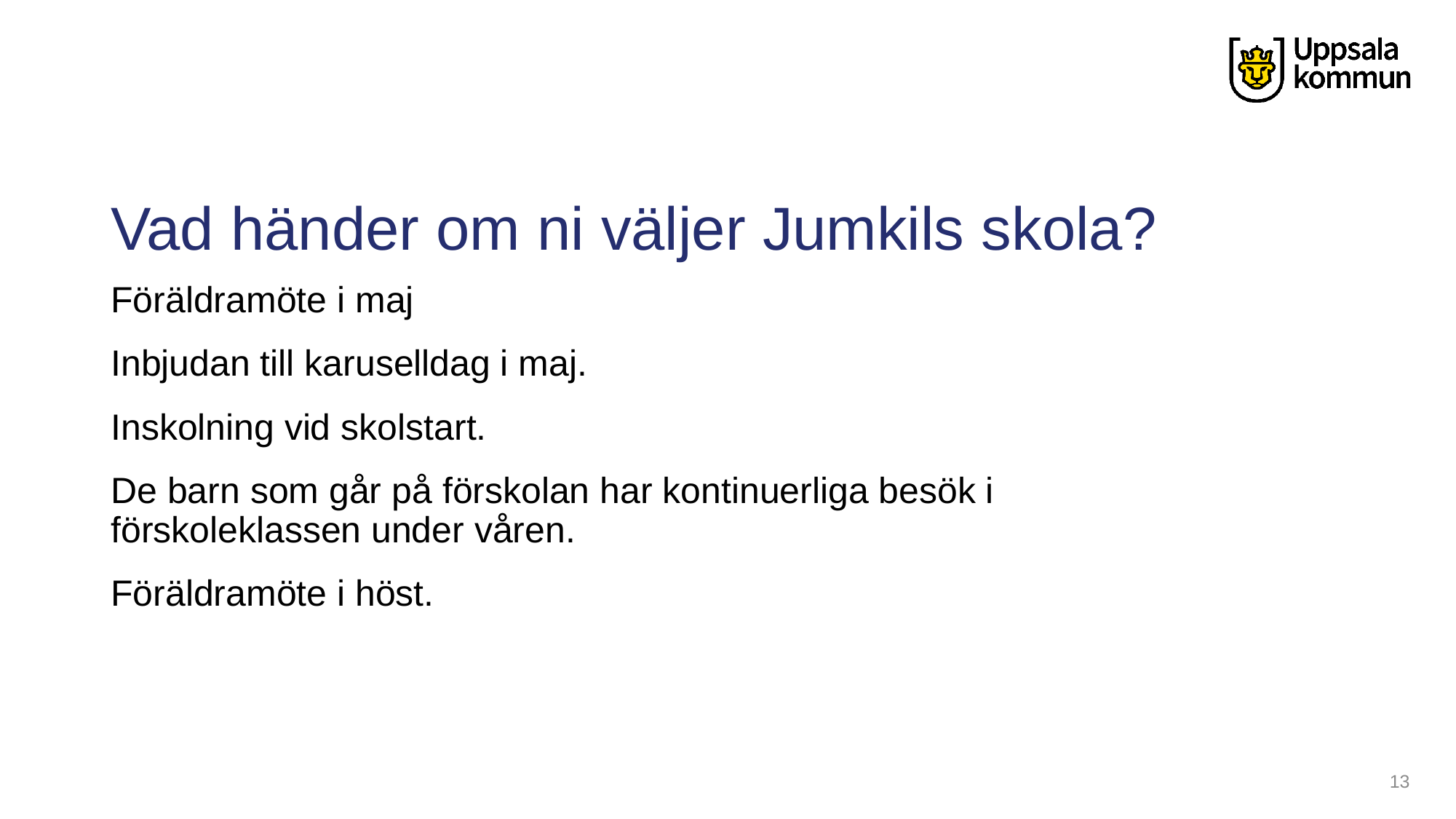

# Vad händer om ni väljer Jumkils skola?
Föräldramöte i maj
Inbjudan till karuselldag i maj.
Inskolning vid skolstart.
De barn som går på förskolan har kontinuerliga besök i förskoleklassen under våren.
Föräldramöte i höst.

13